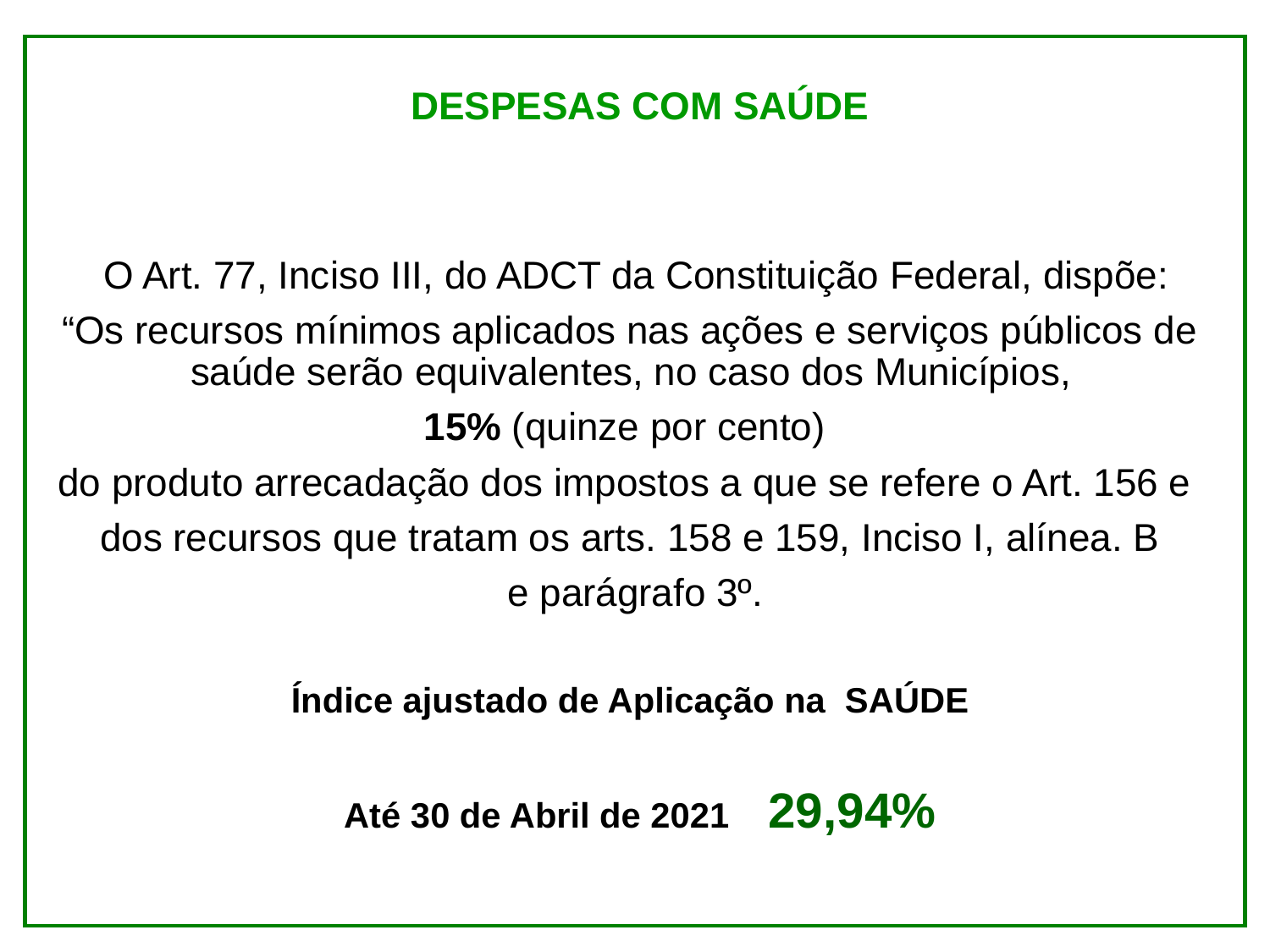

DESPESAS COM SAÚDE

	O Art. 77, Inciso III, do ADCT da Constituição Federal, dispõe:
“Os recursos mínimos aplicados nas ações e serviços públicos de saúde serão equivalentes, no caso dos Municípios,
15% (quinze por cento)
do produto arrecadação dos impostos a que se refere o Art. 156 e
dos recursos que tratam os arts. 158 e 159, Inciso I, alínea. B
 e parágrafo 3º.

Índice ajustado de Aplicação na  SAÚDE

	 Até 30 de Abril de 2021    29,94%